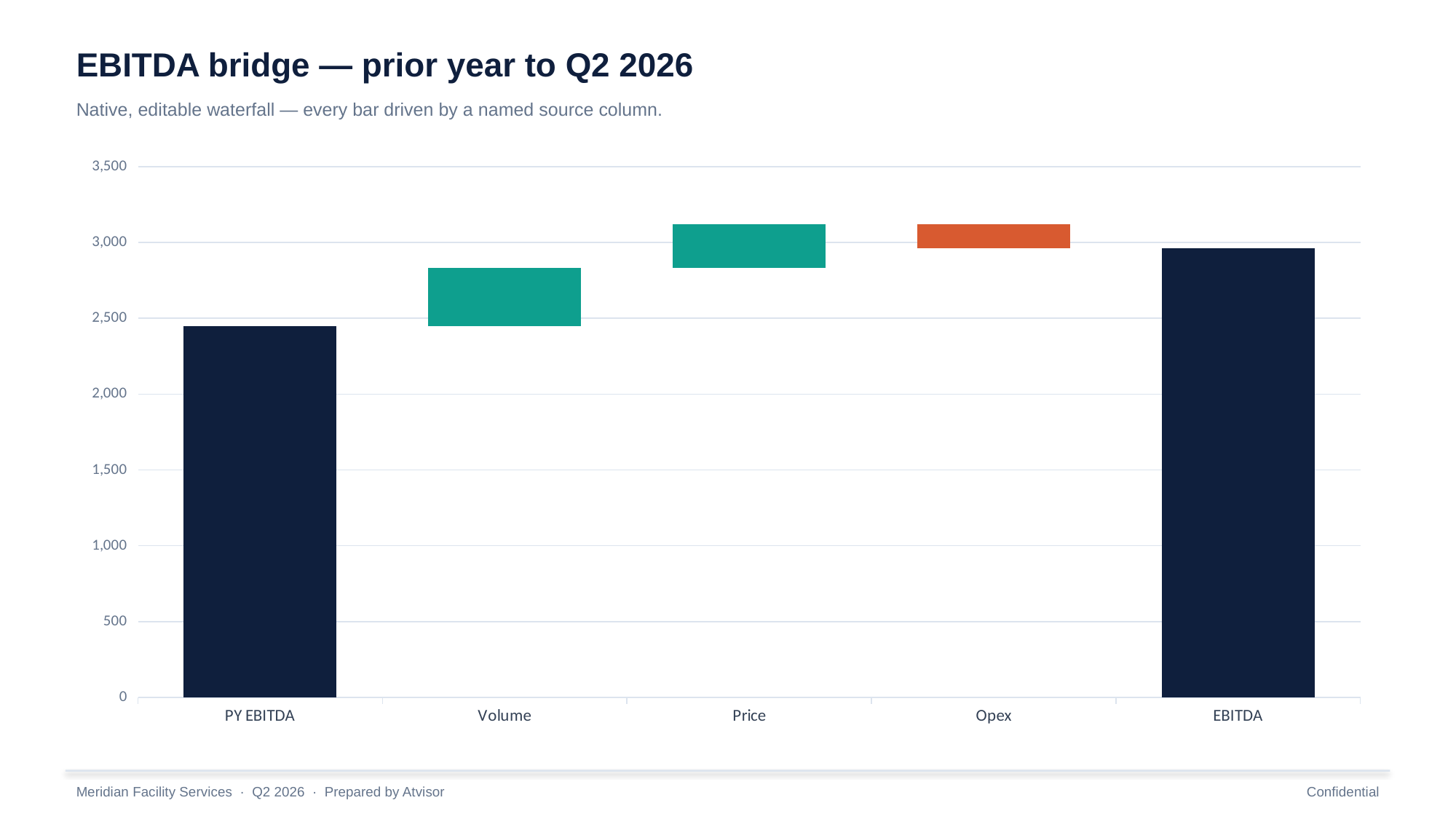

EBITDA bridge — prior year to Q2 2026
Native, editable waterfall — every bar driven by a named source column.

### Chart

| Category | Bridge.base | Bridge.up | Bridge.down | Bridge.total |
|---|---|---|---|---|
| PY EBITDA | 0.0 | 0.0 | 0.0 | 2450.0 |
| Volume | 2450.0 | 380.0 | 0.0 | 0.0 |
| Price | 2830.0 | 290.0 | 0.0 | 0.0 |
| Opex | 2960.0 | 0.0 | 160.0 | 0.0 |
| EBITDA | 0.0 | 0.0 | 0.0 | 2960.0 |
Meridian Facility Services  ·  Q2 2026  ·  Prepared by Atvisor
Confidential